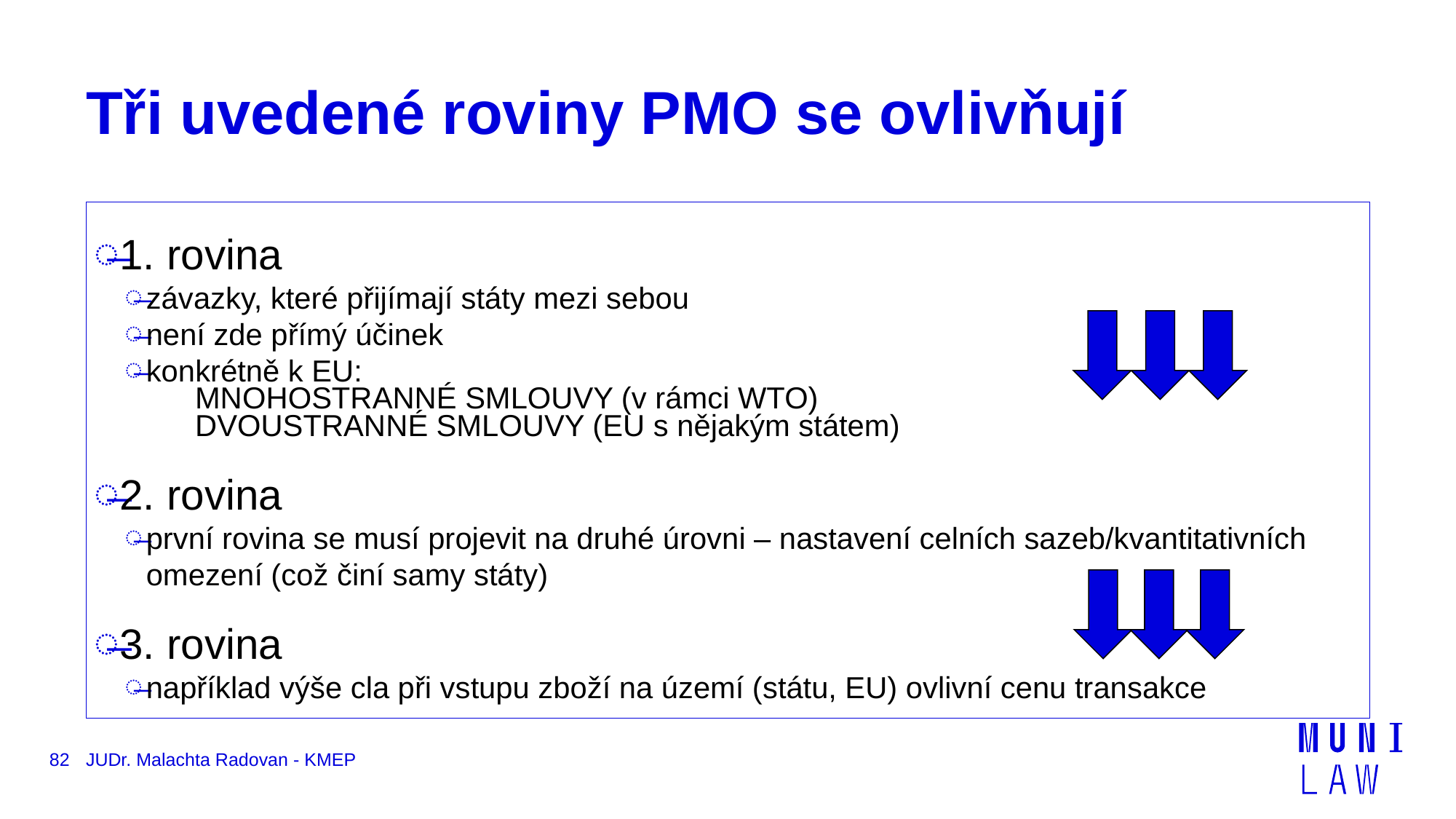

# Tři uvedené roviny PMO se ovlivňují
1. rovina
závazky, které přijímají státy mezi sebou
není zde přímý účinek
konkrétně k EU:
MNOHOSTRANNÉ SMLOUVY (v rámci WTO)
DVOUSTRANNÉ SMLOUVY (EU s nějakým státem)
2. rovina
první rovina se musí projevit na druhé úrovni – nastavení celních sazeb/kvantitativních omezení (což činí samy státy)
3. rovina
například výše cla při vstupu zboží na území (státu, EU) ovlivní cenu transakce

82
JUDr. Malachta Radovan - KMEP